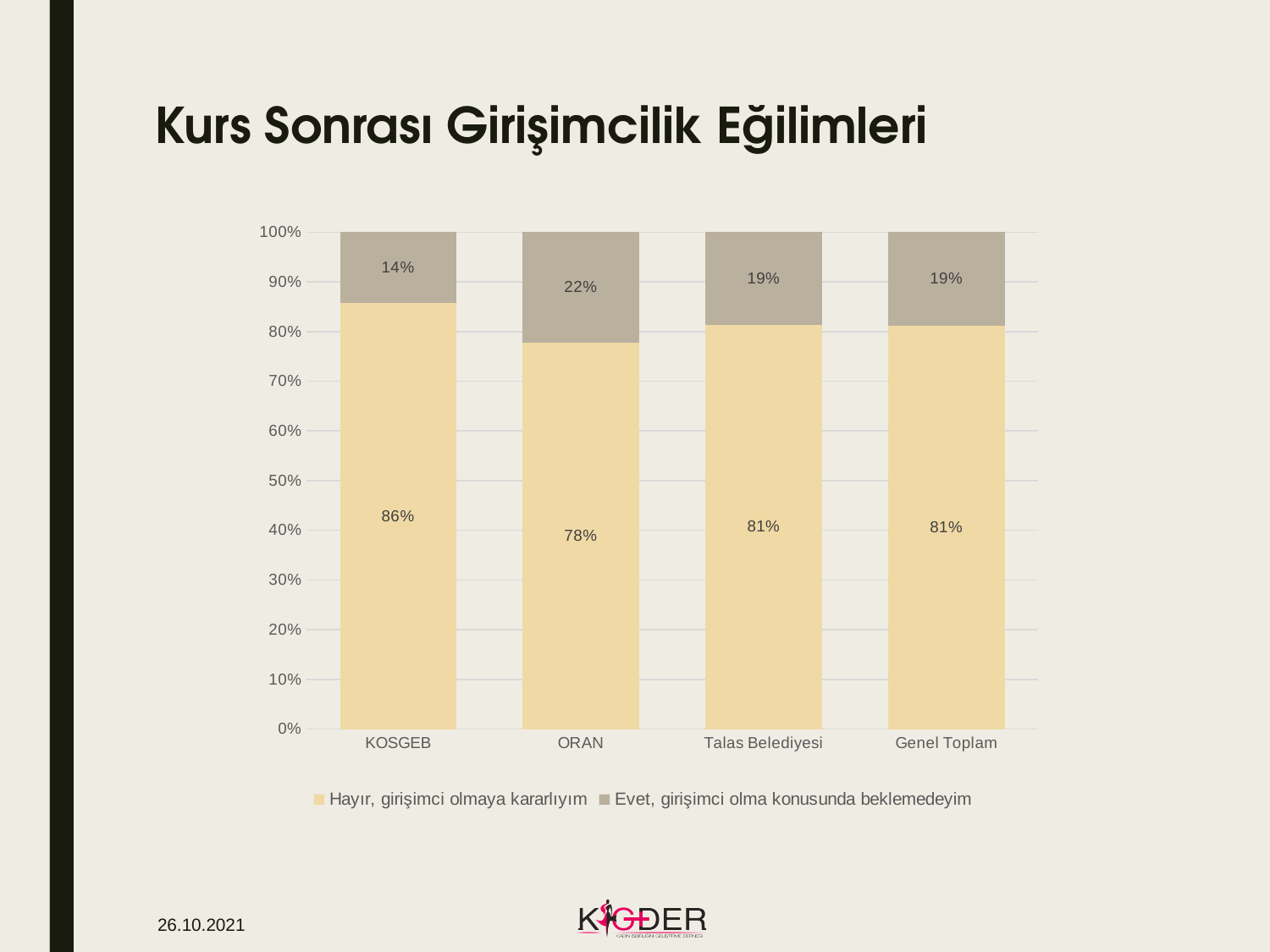

# Kurs Sonrası Girişimcilik Eğilimleri

### Chart

| Category | Hayır, girişimci olmaya kararlıyım | Evet, girişimci olma konusunda beklemedeyim |
|---|---|---|
| KOSGEB | 0.8571428571428571 | 0.14285714285714285 |
| ORAN | 0.7777777777777778 | 0.2222222222222222 |
| Talas Belediyesi | 0.8141592920353983 | 0.18584070796460178 |
| Genel Toplam | 0.8116883116883117 | 0.18831168831168832 |
26.10.2021